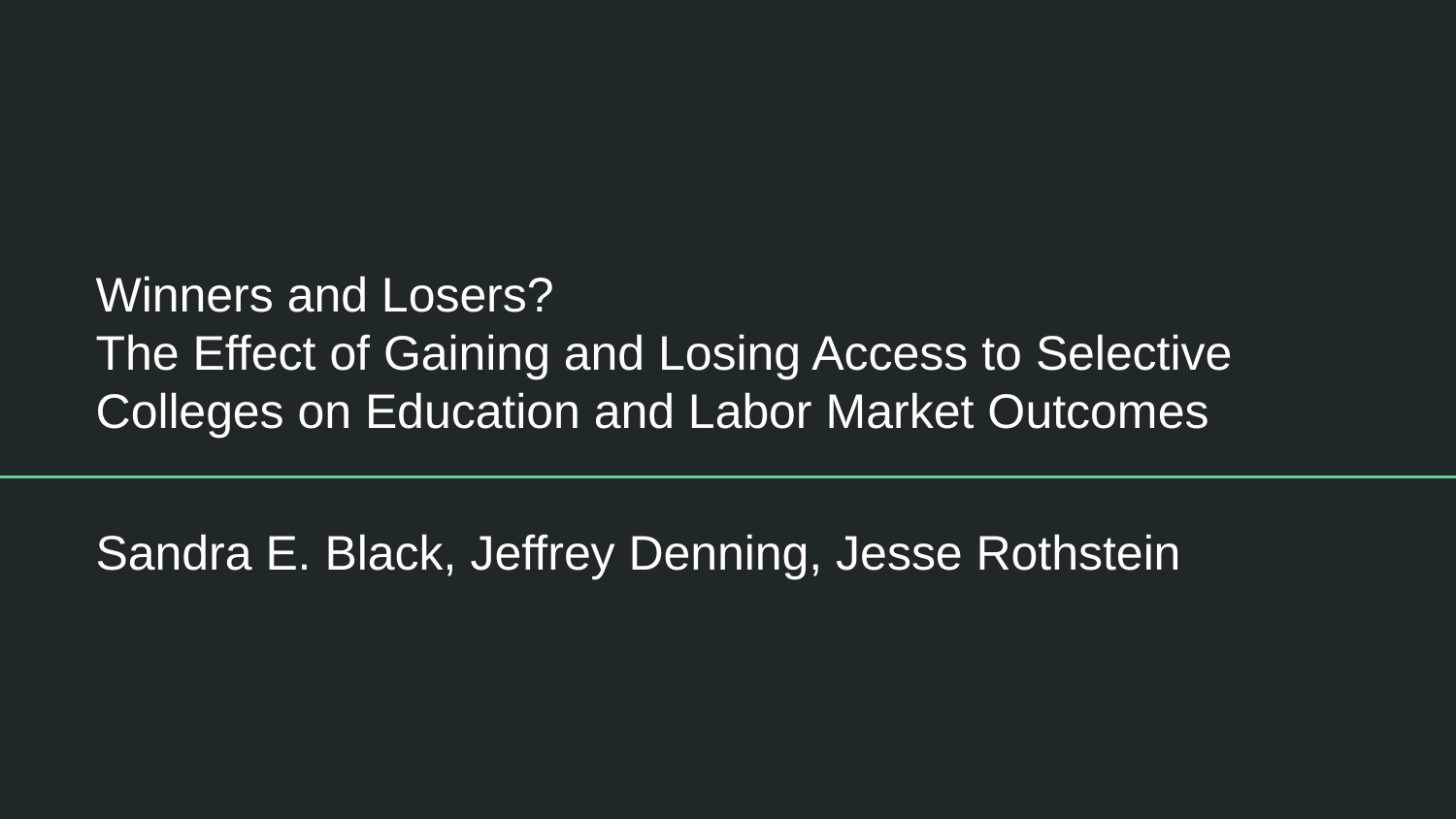

# Winners and Losers?
The Effect of Gaining and Losing Access to Selective Colleges on Education and Labor Market Outcomes
Sandra E. Black, Jeffrey Denning, Jesse Rothstein